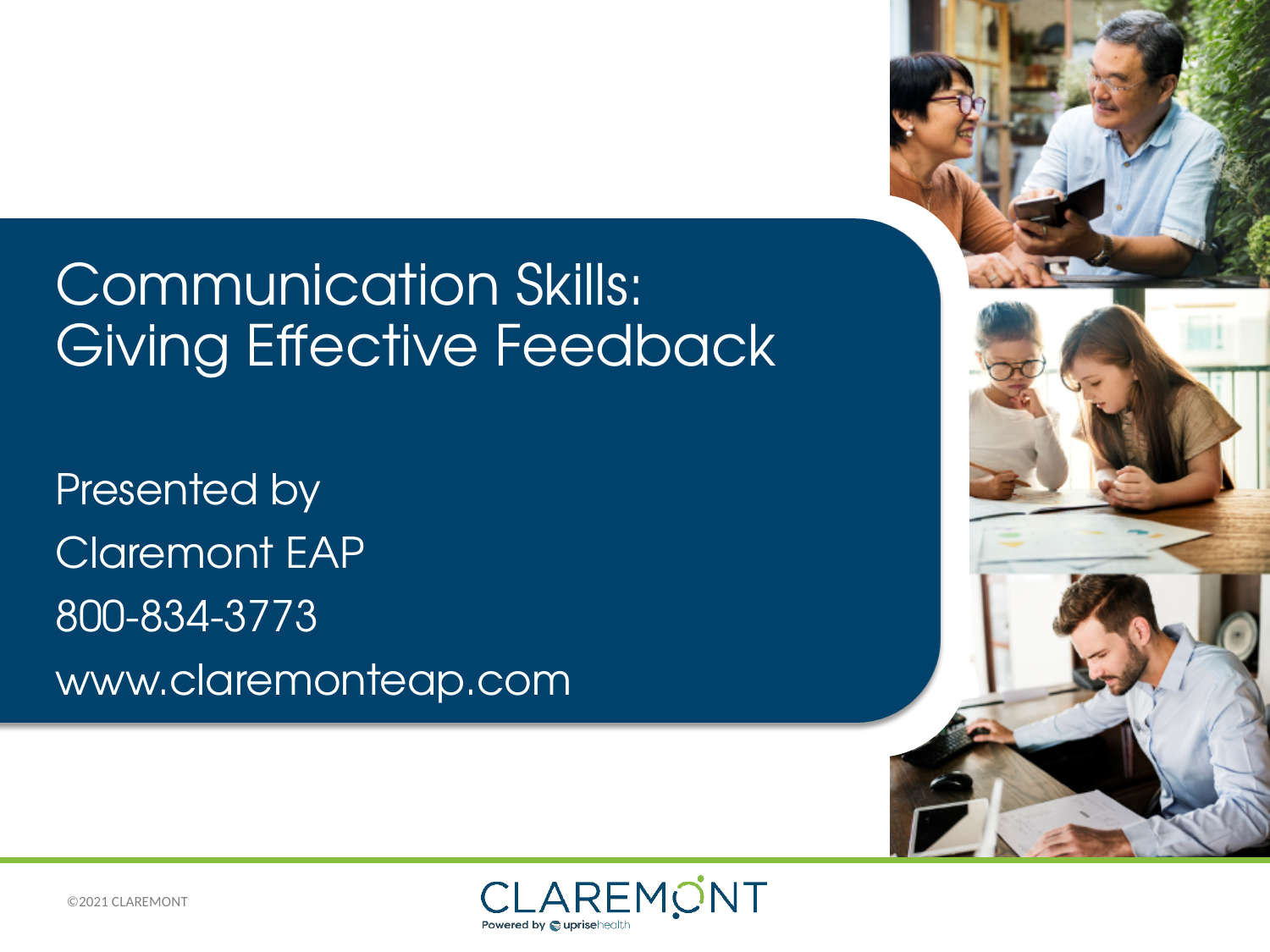

Communication Skills:
Giving Effective Feedback
Presented by
Claremont EAP
800-834-3773
www.claremonteap.com